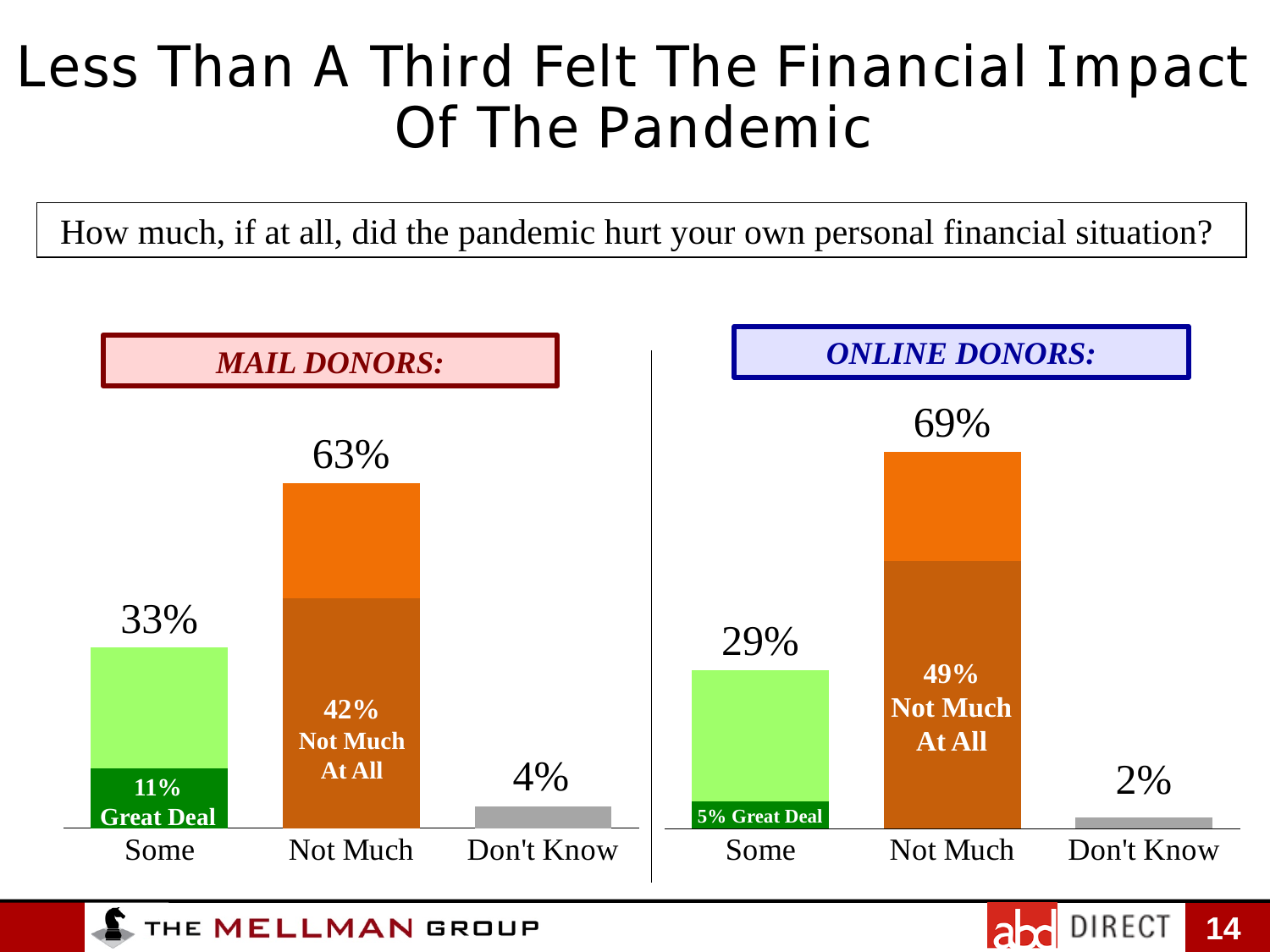

Less Than A Third Felt The Financial Impact Of The Pandemic
How much, if at all, did the pandemic hurt your own personal financial situation?

### Chart

| Category |  |  |  |
|---|---|---|---|
| Some | 0.11 | 0.22 | 0.33 |
| Not Much | 0.42 | 0.21 | 0.63 |
| Don't Know | 0.04 | None | 0.04 |

### Chart

| Category |  |  |  |
|---|---|---|---|
| Some | 0.05 | 0.24 | 0.29 |
| Not Much | 0.49 | 0.2 | 0.69 |
| Don't Know | 0.02 | None | 0.02 |
ONLINE DONORS:
MAIL DONORS:
49%
Not Much At All
42%
Not Much At All
11%
Great Deal
5% Great Deal